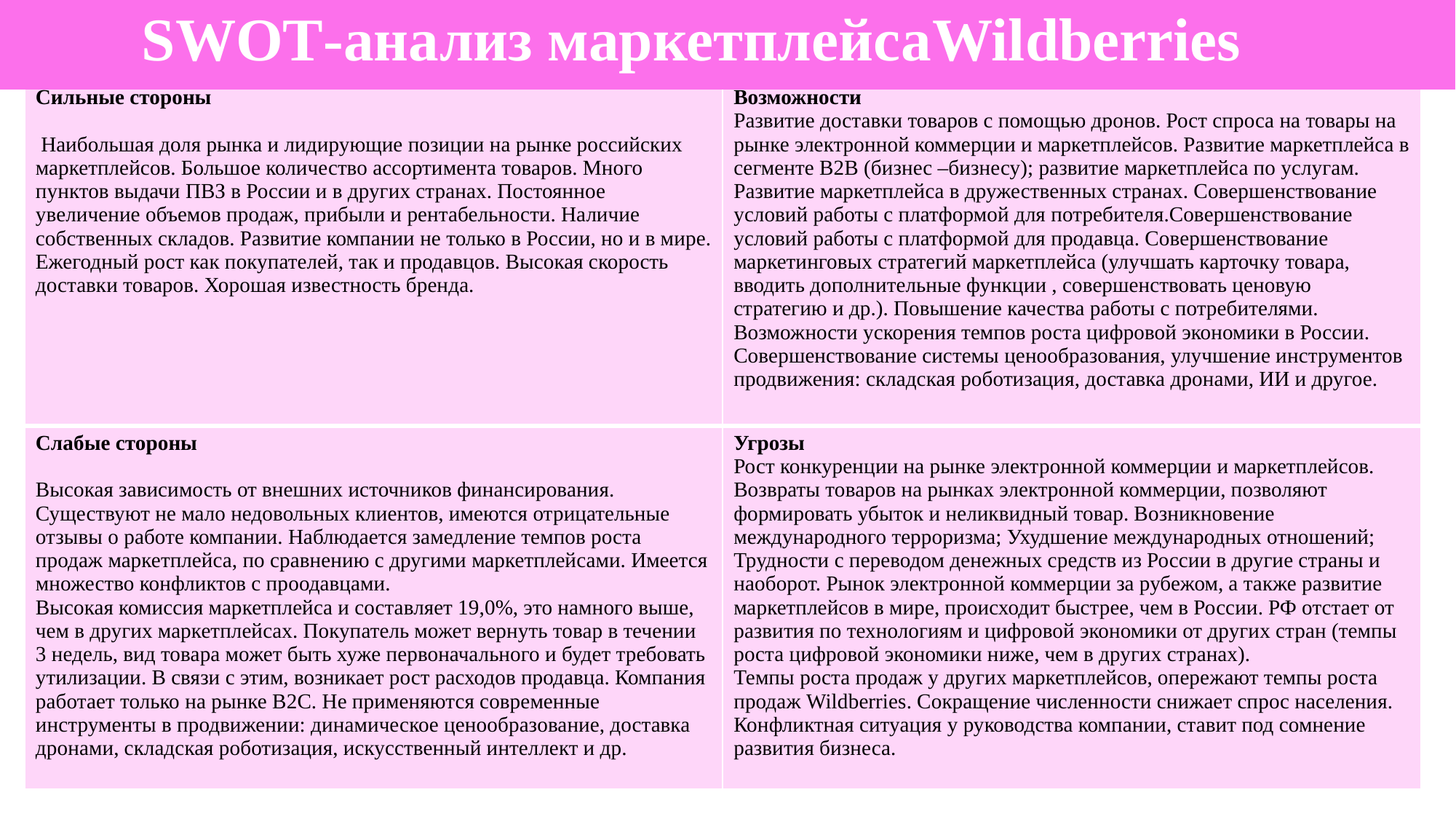

SWOТ-анализ маркетплейсаWildberries

| Сильные стороны Наибольшая доля рынка и лидирующие позиции на рынке российских маркетплейсов. Большое количество ассортимента товаров. Много пунктов выдачи ПВЗ в России и в других странах. Постоянное увеличение объемов продаж, прибыли и рентабельности. Наличие собственных складов. Развитие компании не только в России, но и в мире. Ежегодный рост как покупателей, так и продавцов. Высокая скорость доставки товаров. Хорошая известность бренда. | Возможности Развитие доставки товаров с помощью дронов. Рост спроса на товары на рынке электронной коммерции и маркетплейсов. Развитие маркетплейса в сегменте В2В (бизнес –бизнесу); развитие маркетплейса по услугам. Развитие маркетплейса в дружественных странах. Совершенствование условий работы с платформой для потребителя.Совершенствование условий работы с платформой для продавца. Совершенствование маркетинговых стратегий маркетплейса (улучшать карточку товара, вводить дополнительные функции , совершенствовать ценовую стратегию и др.). Повышение качества работы с потребителями. Возможности ускорения темпов роста цифровой экономики в России. Совершенствование системы ценообразования, улучшение инструментов продвижения: складская роботизация, доставка дронами, ИИ и другое. |
| --- | --- |
| Слабые стороны Высокая зависимость от внешних источников финансирования. Существуют не мало недовольных клиентов, имеются отрицательные отзывы о работе компании. Наблюдается замедление темпов роста продаж маркетплейса, по сравнению с другими маркетплейсами. Имеется множество конфликтов с проодавцами. Высокая комиссия маркетплейса и составляет 19,0%, это намного выше, чем в других маркетплейсах. Покупатель может вернуть товар в течении 3 недель, вид товара может быть хуже первоначального и будет требовать утилизации. В связи с этим, возникает рост расходов продавца. Компания работает только на рынке В2С. Не применяются современные инструменты в продвижении: динамическое ценообразование, доставка дронами, складская роботизация, искусственный интеллект и др. | Угрозы Рост конкуренции на рынке электронной коммерции и маркетплейсов. Возвраты товаров на рынках электронной коммерции, позволяют формировать убыток и неликвидный товар. Возникновение международного терроризма; Ухудшение международных отношений; Трудности с переводом денежных средств из России в другие страны и наоборот. Рынок электронной коммерции за рубежом, а также развитие маркетплейсов в мире, происходит быстрее, чем в России. РФ отстает от развития по технологиям и цифровой экономики от других стран (темпы роста цифровой экономики ниже, чем в других странах). Темпы роста продаж у других маркетплейсов, опережают темпы роста продаж Wildberries. Сокращение численности снижает спрос населения. Конфликтная ситуация у руководства компании, ставит под сомнение развития бизнеса. |